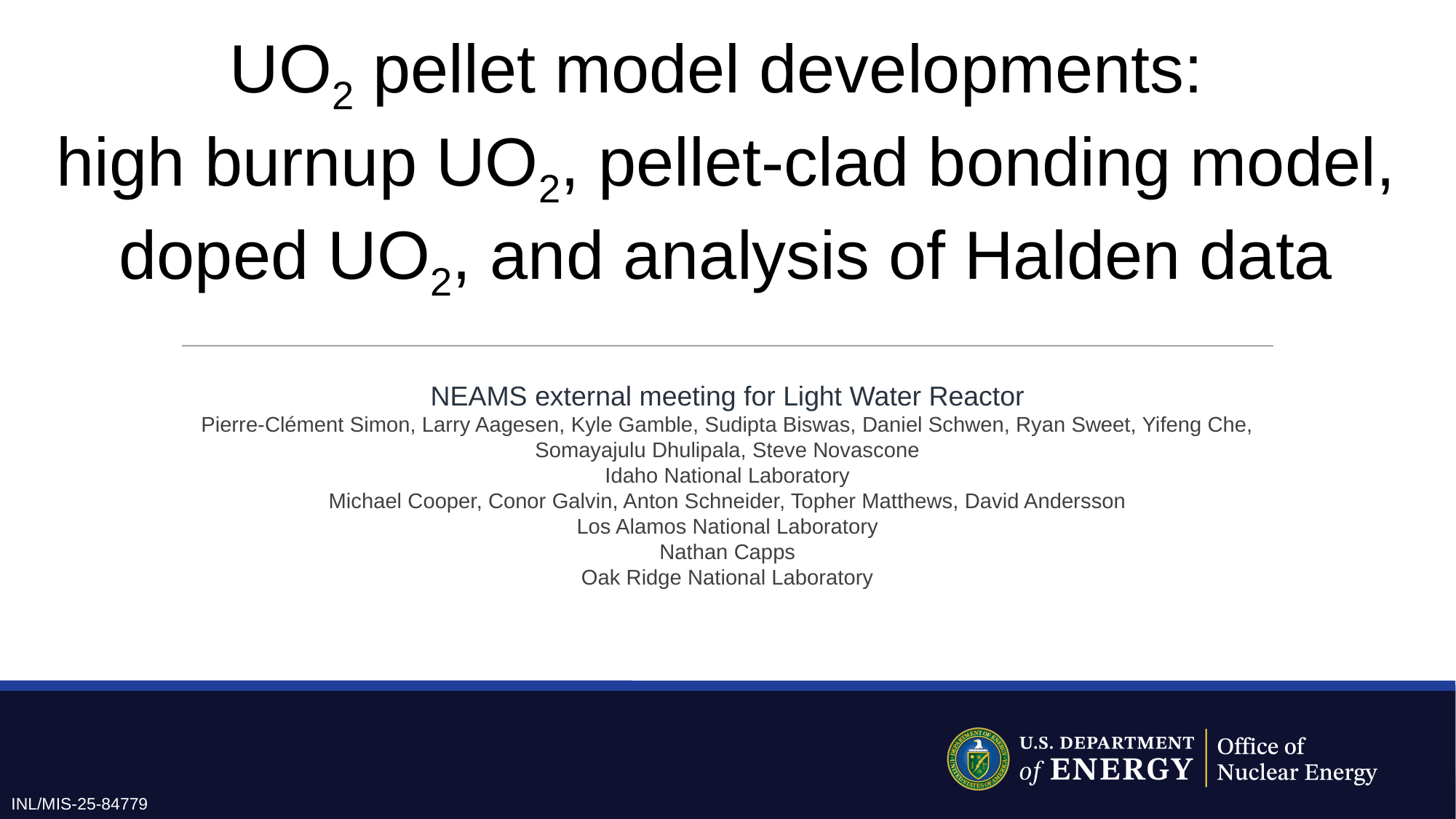

# UO2 pellet model developments: high burnup UO2, pellet-clad bonding model, doped UO2, and analysis of Halden data
NEAMS external meeting for Light Water Reactor
Pierre-Clément Simon, Larry Aagesen, Kyle Gamble, Sudipta Biswas, Daniel Schwen, Ryan Sweet, Yifeng Che, Somayajulu Dhulipala, Steve Novascone
Idaho National Laboratory
Michael Cooper, Conor Galvin, Anton Schneider, Topher Matthews, David Andersson
Los Alamos National Laboratory
Nathan Capps
Oak Ridge National Laboratory

INL/MIS-25-84779